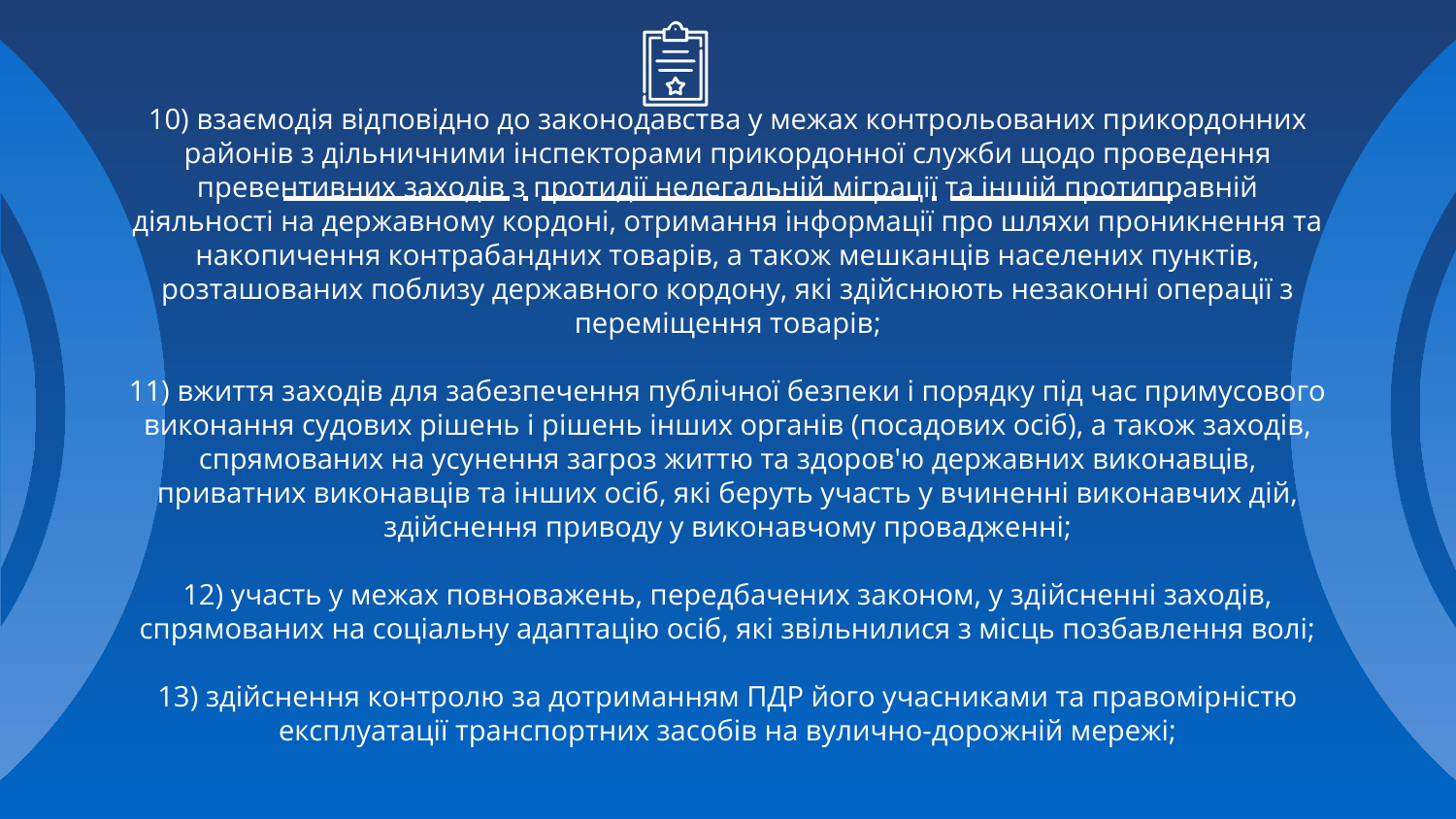

10) взаємодія відповідно до законодавства у межах контрольованих прикордонних районів з дільничними інспекторами прикордонної служби щодо проведення превентивних заходів з протидії нелегальній міграції та іншій протиправній діяльності на державному кордоні, отримання інформації про шляхи проникнення та накопичення контрабандних товарів, а також мешканців населених пунктів, розташованих поблизу державного кордону, які здійснюють незаконні операції з переміщення товарів;

11) вжиття заходів для забезпечення публічної безпеки і порядку під час примусового виконання судових рішень і рішень інших органів (посадових осіб), а також заходів, спрямованих на усунення загроз життю та здоров'ю державних виконавців, приватних виконавців та інших осіб, які беруть участь у вчиненні виконавчих дій, здійснення приводу у виконавчому провадженні;

12) участь у межах повноважень, передбачених законом, у здійсненні заходів, спрямованих на соціальну адаптацію осіб, які звільнилися з місць позбавлення волі;

13) здійснення контролю за дотриманням ПДР його учасниками та правомірністю експлуатації транспортних засобів на вулично-дорожній мережі;